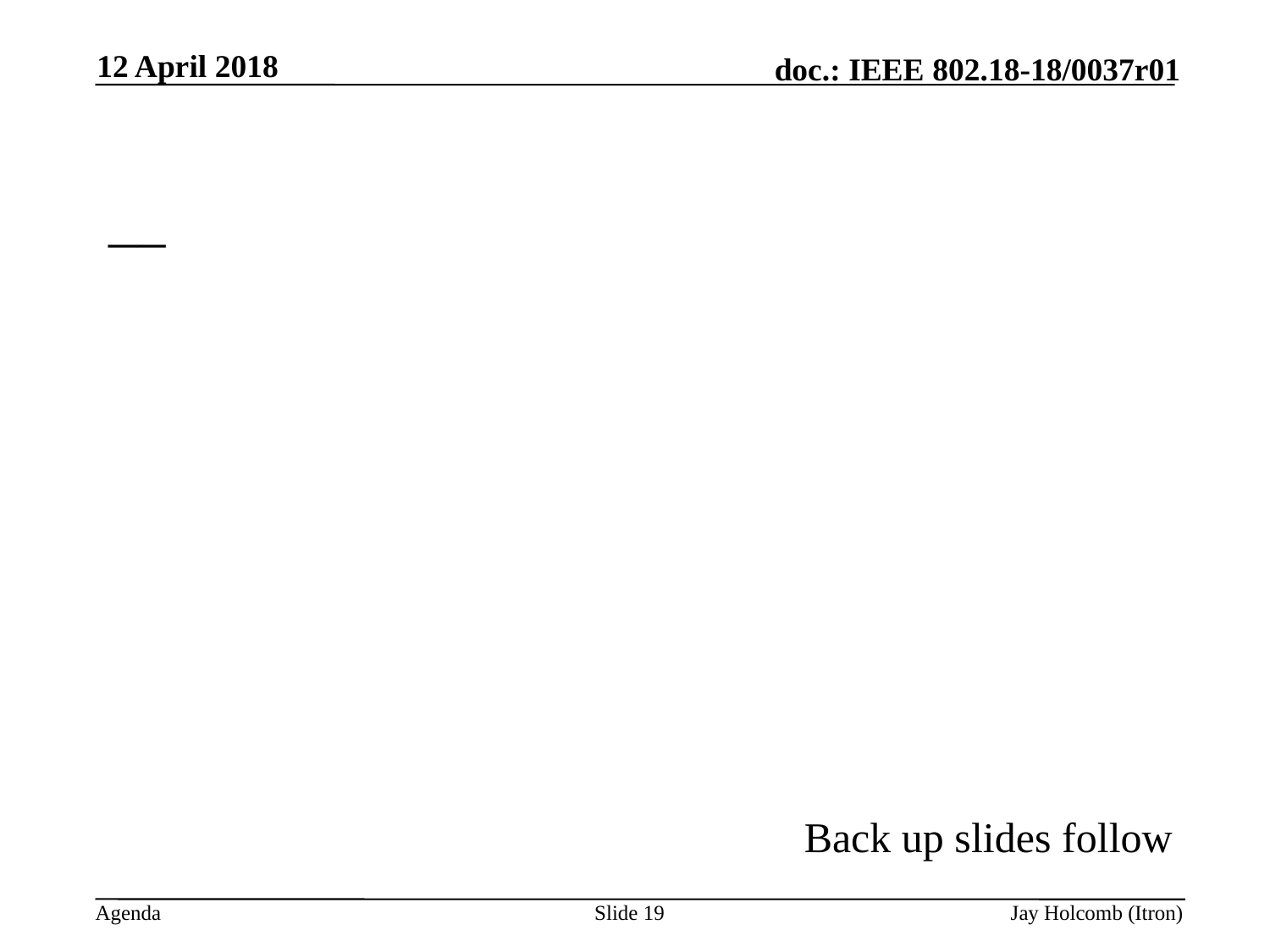

12 April 2018
__
Back up slides follow
Slide 19
Jay Holcomb (Itron)